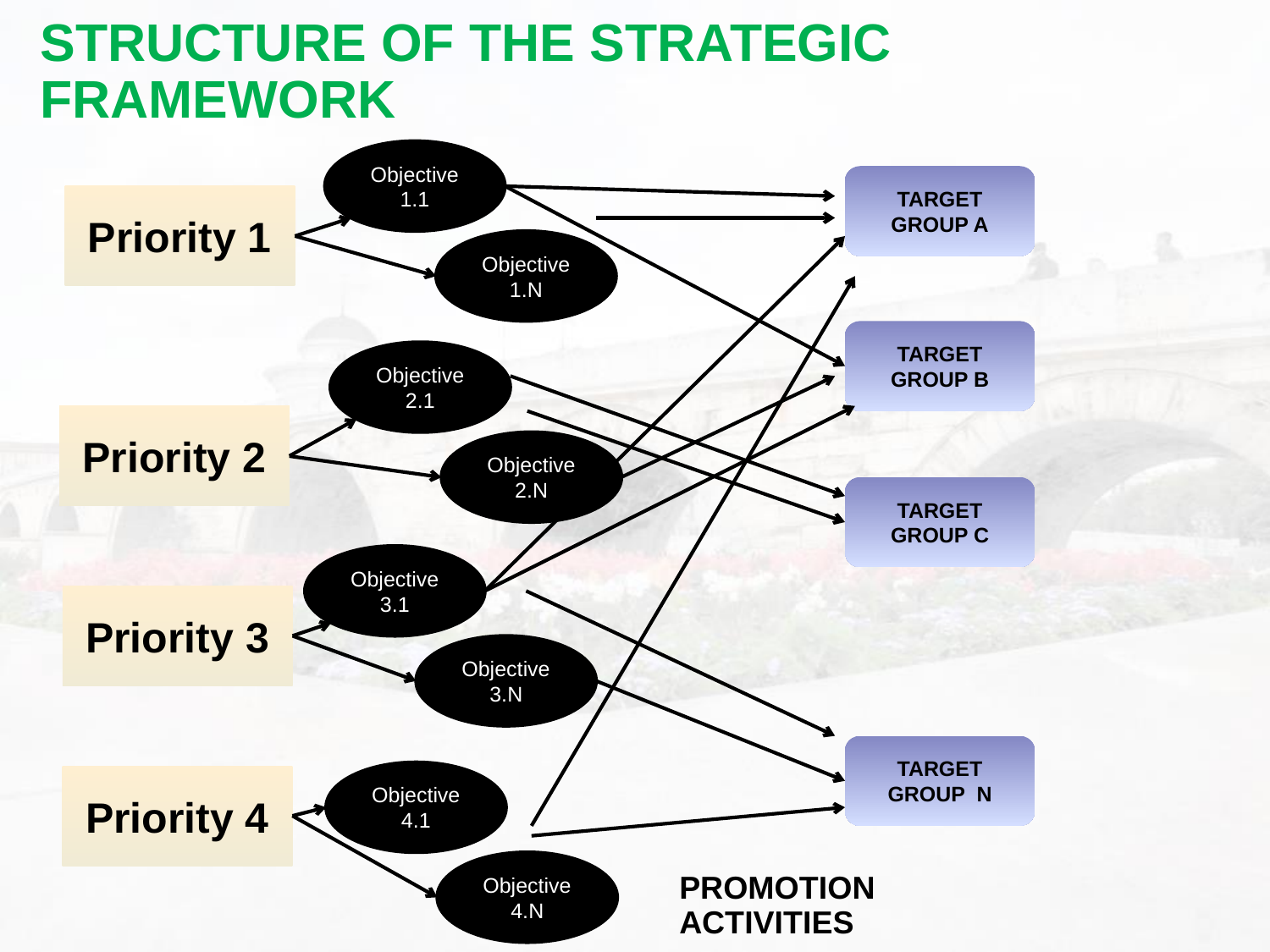

# Structure of the strategic framework
Objective 1.1
TARGET GROUP A
Priority 1
Objective 1.N
TARGET GROUP B
Objective 2.1
Priority 2
Objective 2.N
TARGET GROUP C
Objective 3.1
Priority 3
Objective 3.N
TARGET GROUP  N
Objective 4.1
Priority 4
Objective 4.N
PROMOTION
ACTIVITIES